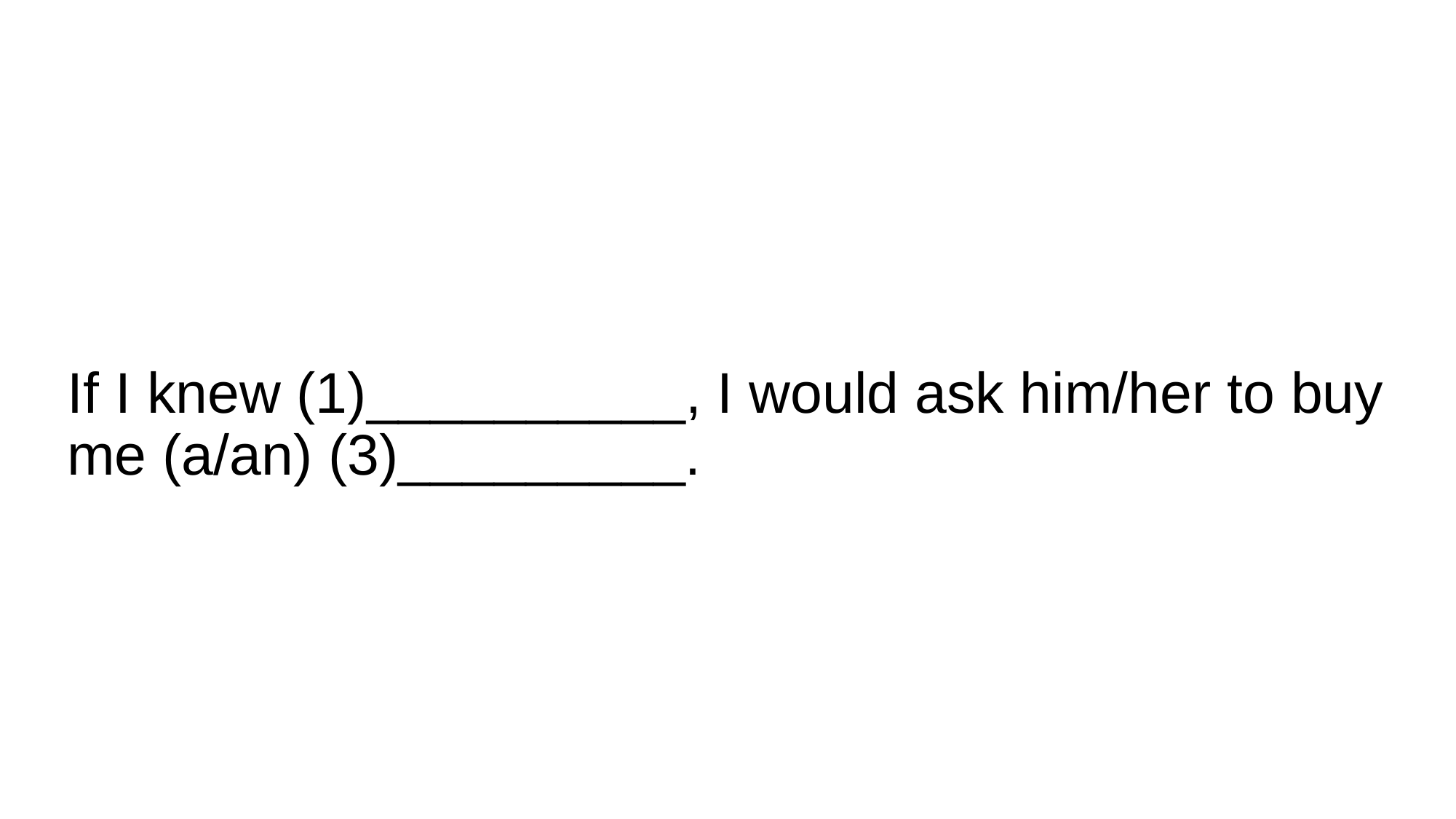

# If I knew (1)__________, I would ask him/her to buy me (a/an) (3)_________.